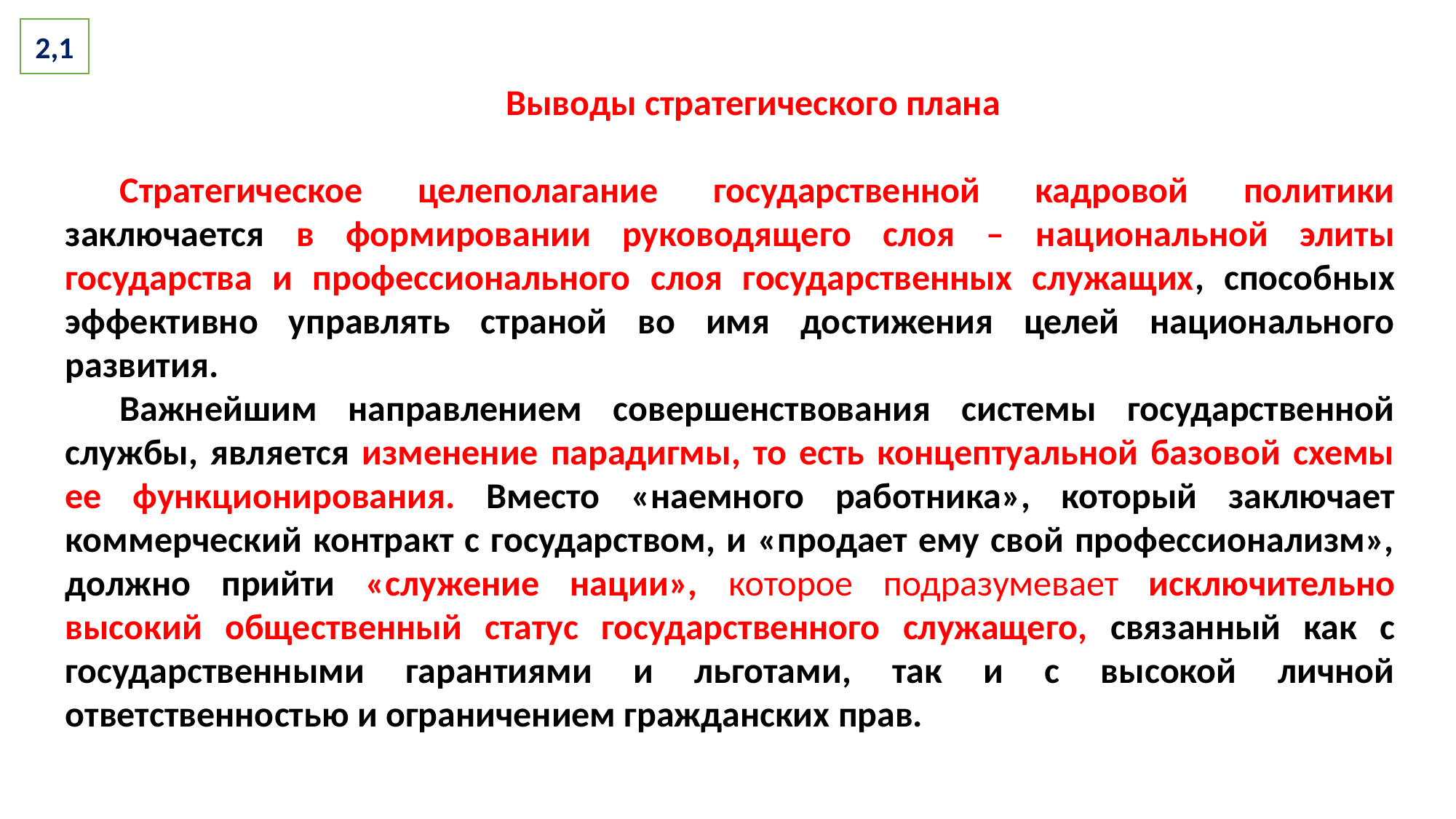

2,1
Выводы стратегического плана

Стратегическое целеполагание государственной кадровой политики заключается в формировании руководящего слоя – национальной элиты государства и профессионального слоя государственных служащих, способных эффективно управлять страной во имя достижения целей национального развития.
Важнейшим направлением совершенствования системы государственной службы, является изменение парадигмы, то есть концептуальной базовой схемы ее функционирования. Вместо «наемного работника», который заключает коммерческий контракт с государством, и «продает ему свой профессионализм», должно прийти «служение нации», которое подразумевает исключительно высокий общественный статус государственного служащего, связанный как с государственными гарантиями и льготами, так и с высокой личной ответственностью и ограничением гражданских прав.